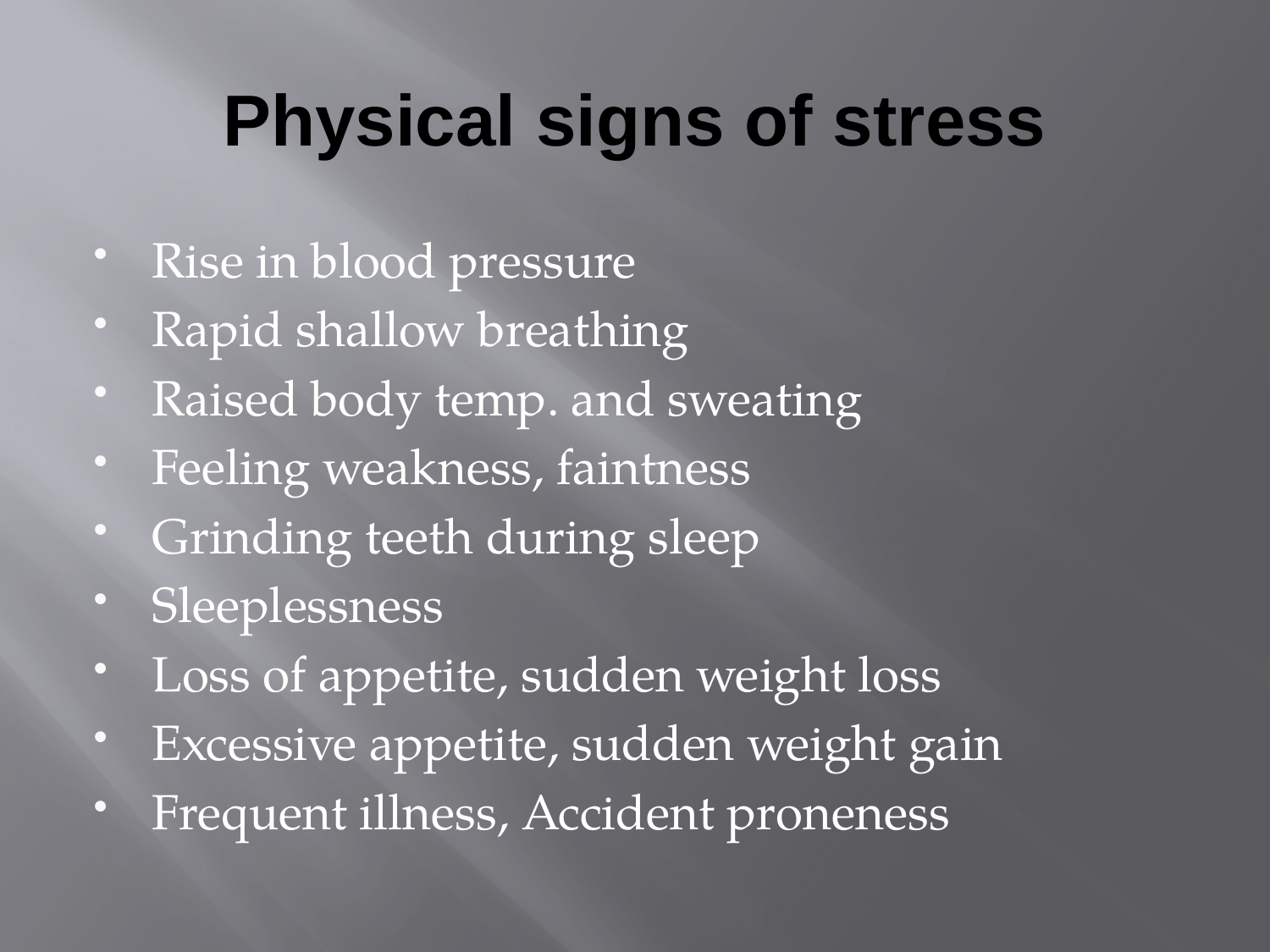

# Physical signs of stress
Rise in blood pressure
Rapid shallow breathing
Raised body temp. and sweating
Feeling weakness, faintness
Grinding teeth during sleep
Sleeplessness
Loss of appetite, sudden weight loss
Excessive appetite, sudden weight gain
Frequent illness, Accident proneness